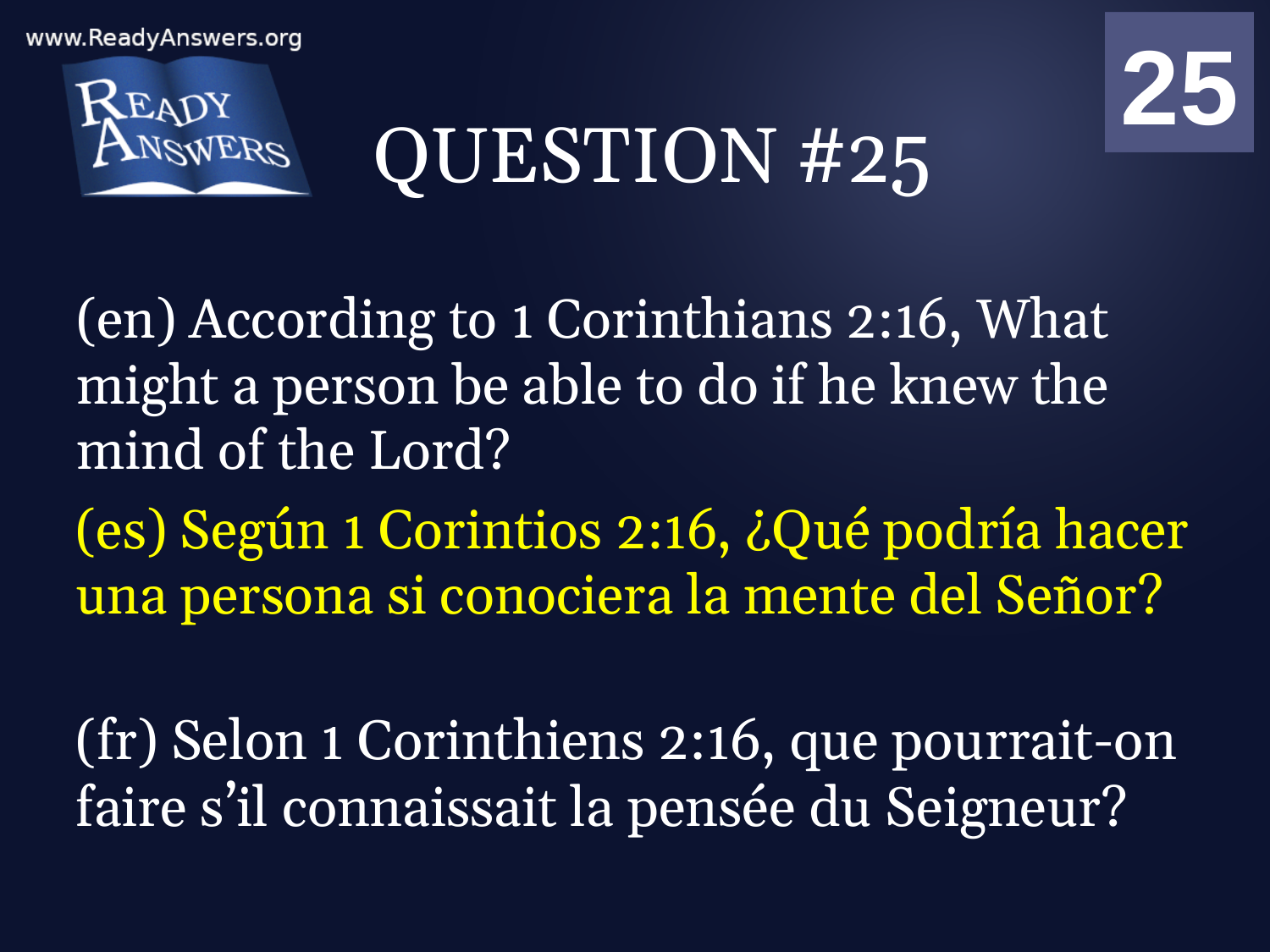

01
02
03
04
05
06
07
08
09
10
11
12
13
14
15
16
17
18
19
20
21
22
23
24
25
00
# QUESTION #25
(en) According to 1 Corinthians 2:16, What might a person be able to do if he knew the mind of the Lord?
(es) Según 1 Corintios 2:16, ¿Qué podría hacer una persona si conociera la mente del Señor?
(fr) Selon 1 Corinthiens 2:16, que pourrait-on faire s’il connaissait la pensée du Seigneur?